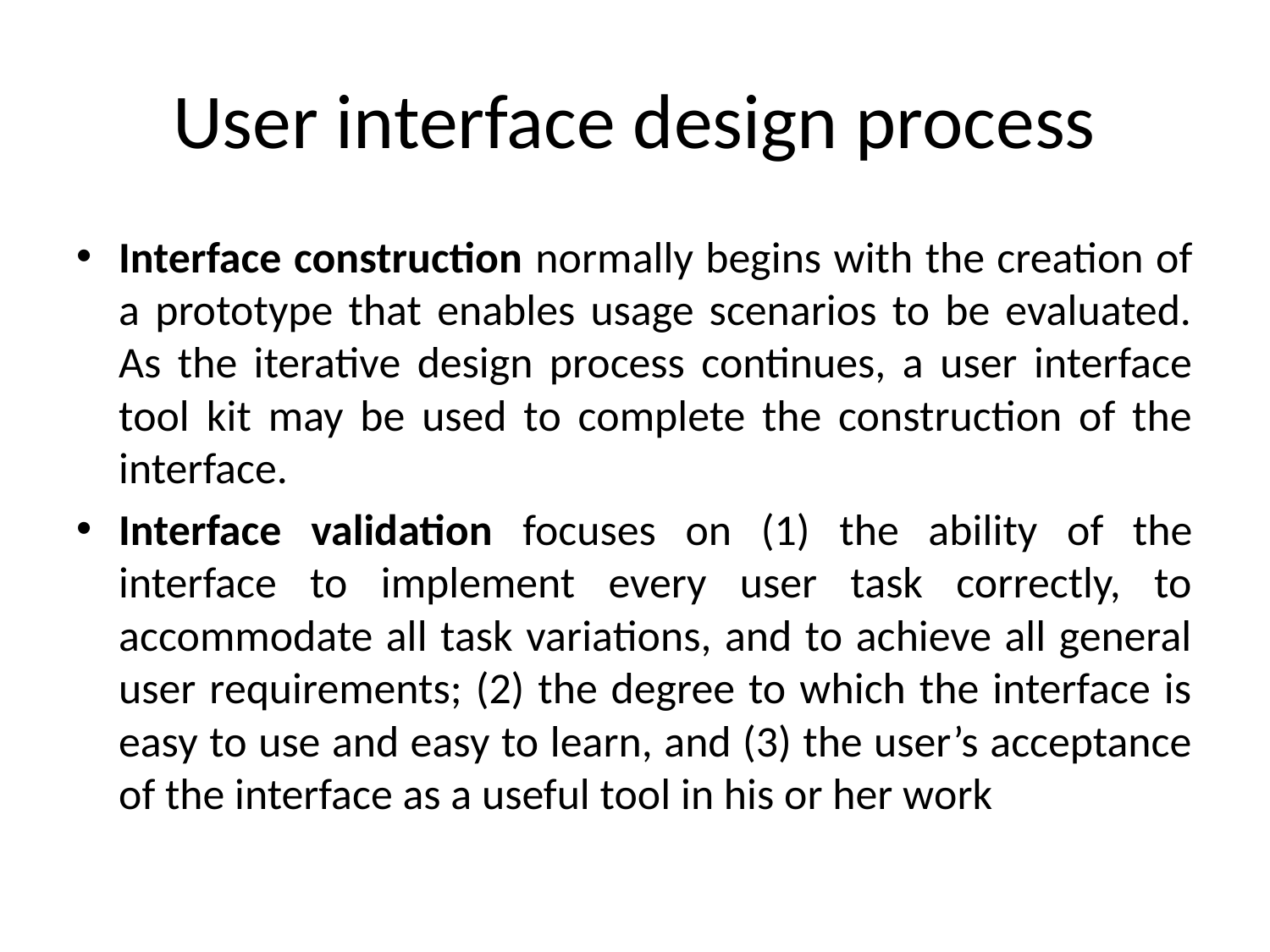

# User interface design process
Interface construction normally begins with the creation of a prototype that enables usage scenarios to be evaluated. As the iterative design process continues, a user interface tool kit may be used to complete the construction of the interface.
Interface validation focuses on (1) the ability of the interface to implement every user task correctly, to accommodate all task variations, and to achieve all general user requirements; (2) the degree to which the interface is easy to use and easy to learn, and (3) the user’s acceptance of the interface as a useful tool in his or her work